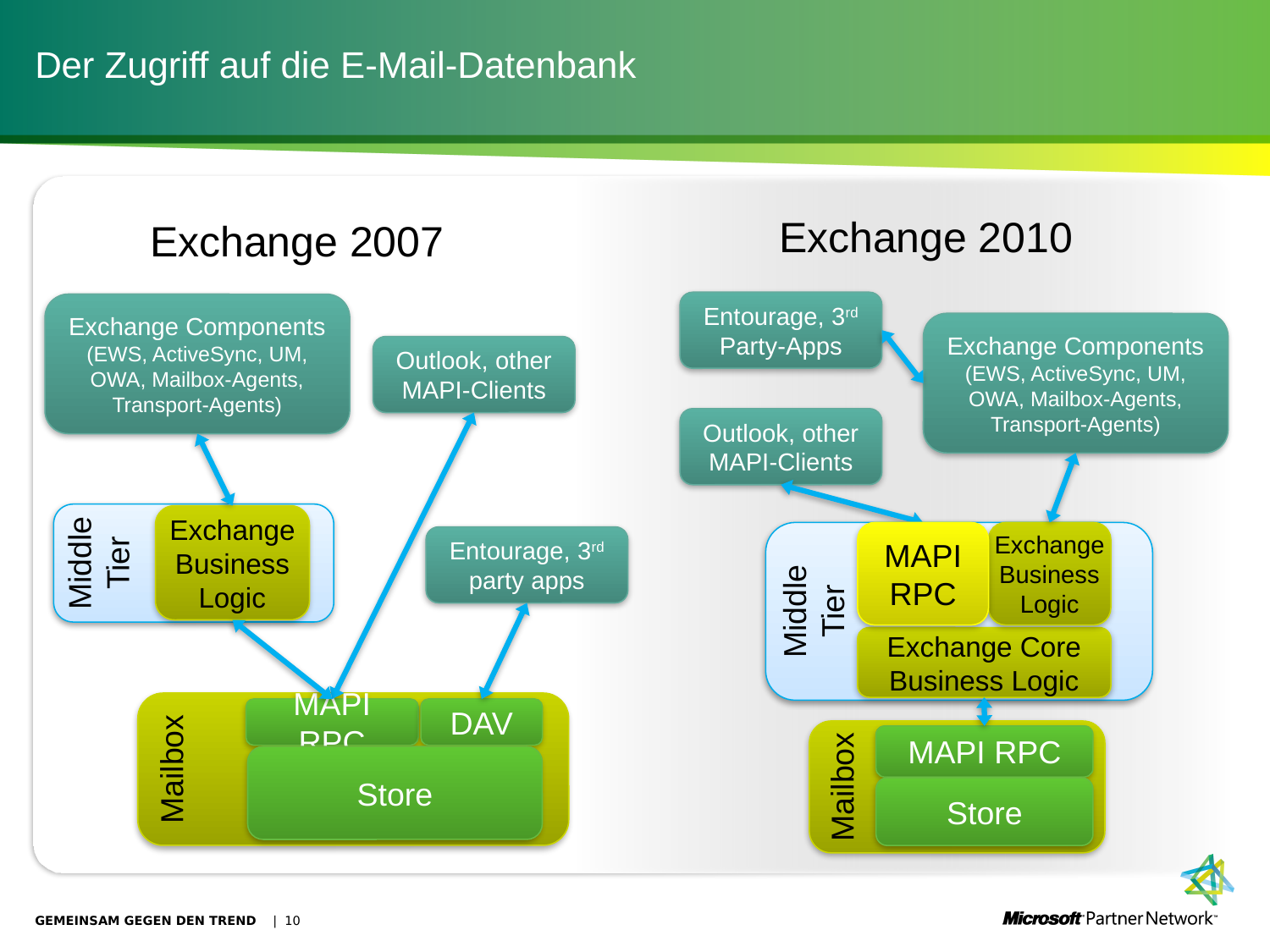

# Der Zugriff auf die E-Mail-Datenbank

Exchange 2010
Exchange 2007
Entourage, 3rd Party-Apps
Exchange Components (EWS, ActiveSync, UM, OWA, Mailbox-Agents, Transport-Agents)
Outlook, other MAPI-Clients
Middle
Tier
MAPI RPC
Exchange Business Logic
Exchange Core Business Logic
Mailbox
MAPI RPC
Store
Exchange Components (EWS, ActiveSync, UM, OWA, Mailbox-Agents, Transport-Agents)
Outlook, other MAPI-Clients
Middle
Tier
Exchange Business Logic
Entourage, 3rd party apps
Mailbox
MAPI RPC
DAV
Store
GEMEINSAM GEGEN DEN TREND
  |  10